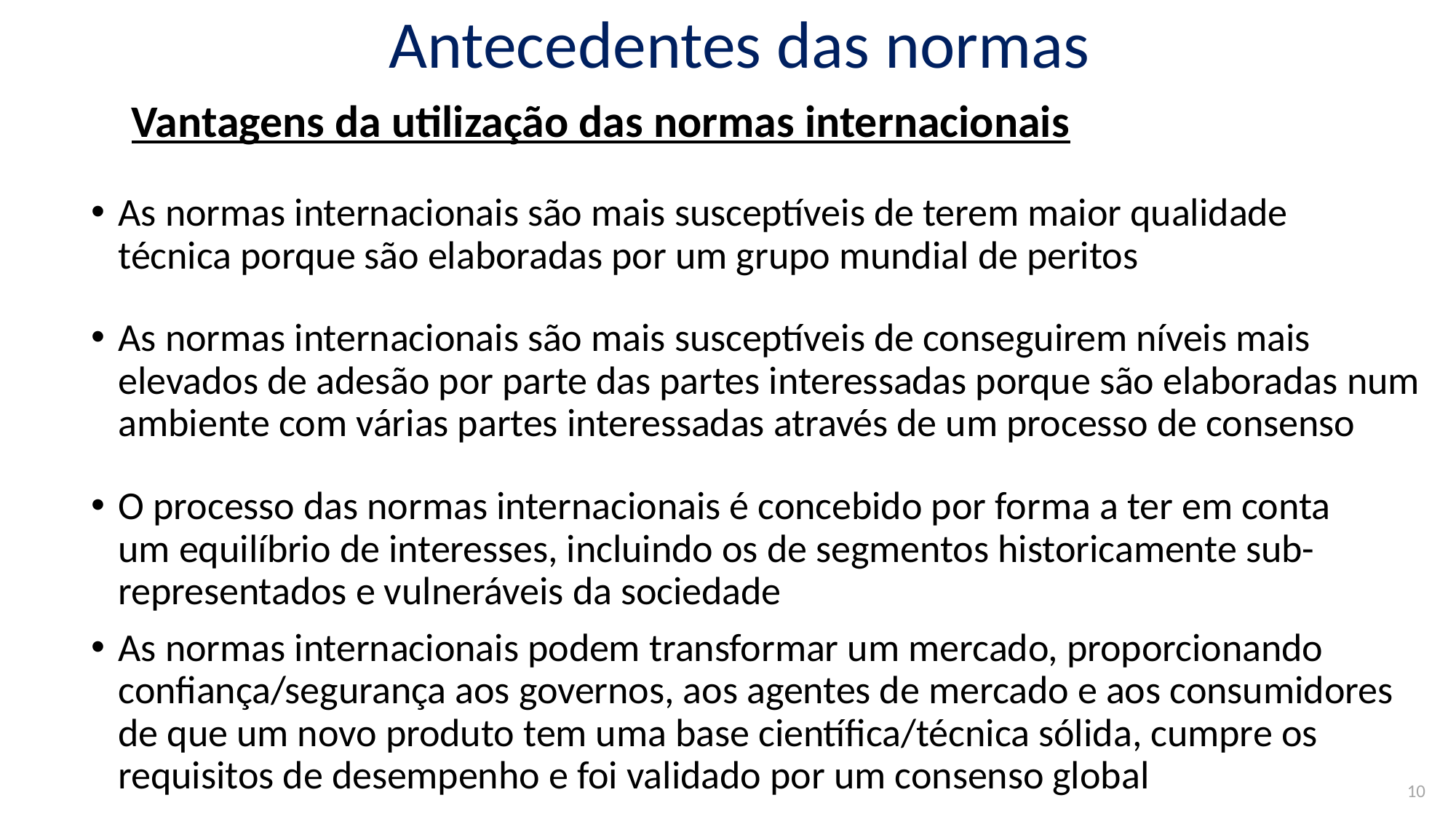

# Antecedentes das normas
Vantagens da utilização das normas internacionais

As normas internacionais são mais susceptíveis de terem maior qualidade
técnica porque são elaboradas por um grupo mundial de peritos

As normas internacionais são mais susceptíveis de conseguirem níveis mais elevados de adesão por parte das partes interessadas porque são elaboradas num ambiente com várias partes interessadas através de um processo de consenso

O processo das normas internacionais é concebido por forma a ter em conta
um equilíbrio de interesses, incluindo os de segmentos historicamente sub-representados e vulneráveis da sociedade
As normas internacionais podem transformar um mercado, proporcionando confiança/segurança aos governos, aos agentes de mercado e aos consumidores de que um novo produto tem uma base científica/técnica sólida, cumpre os requisitos de desempenho e foi validado por um consenso global
10